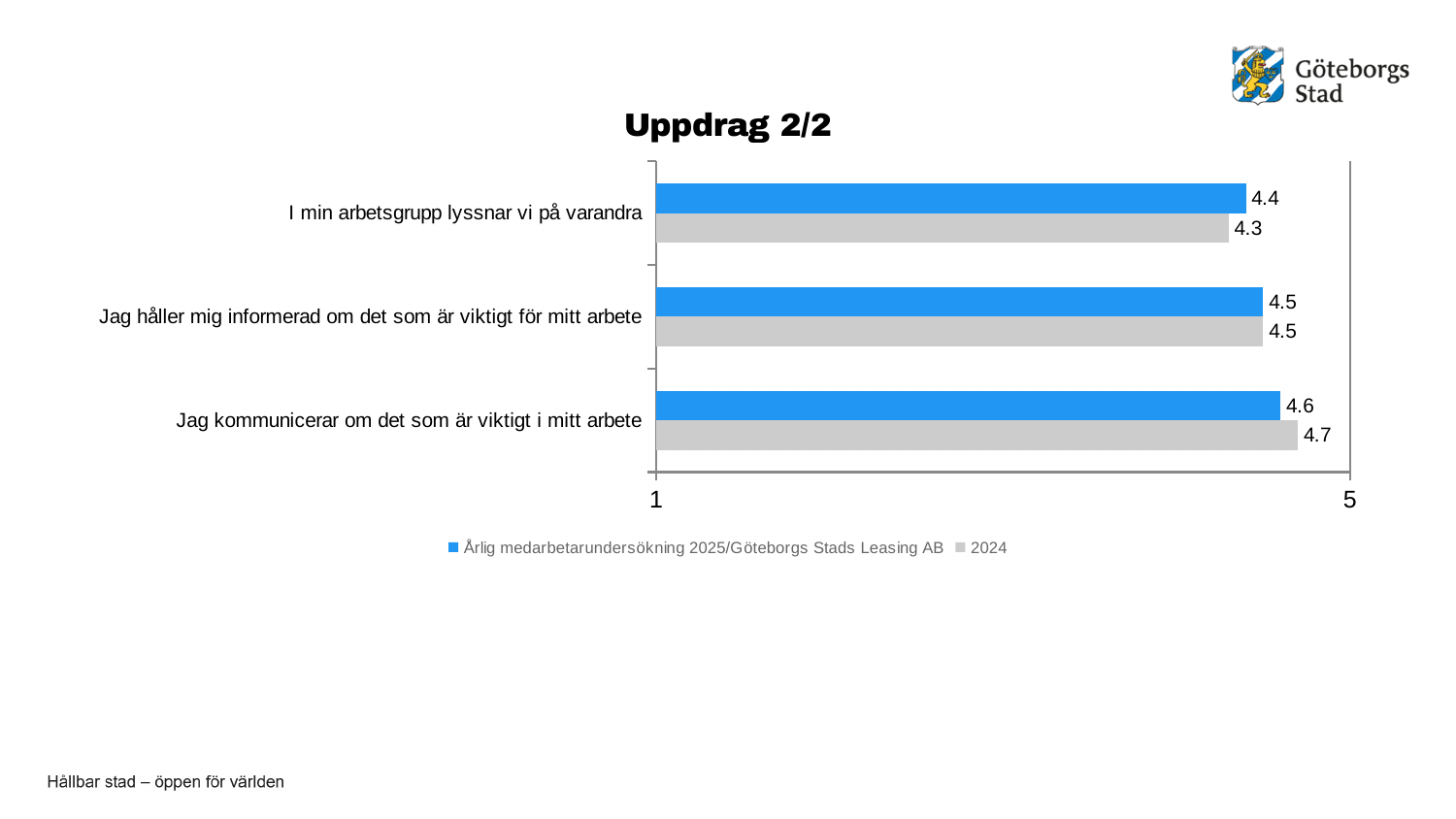

### Chart: Uppdrag 2/2

| Category | 2024 | Årlig medarbetarundersökning 2025/Göteborgs Stads Leasing AB |
|---|---|---|
| Jag kommunicerar om det som är viktigt i mitt arbete | 4.7 | 4.6 |
| Jag håller mig informerad om det som är viktigt för mitt arbete | 4.5 | 4.5 |
| I min arbetsgrupp lyssnar vi på varandra | 4.3 | 4.4 |